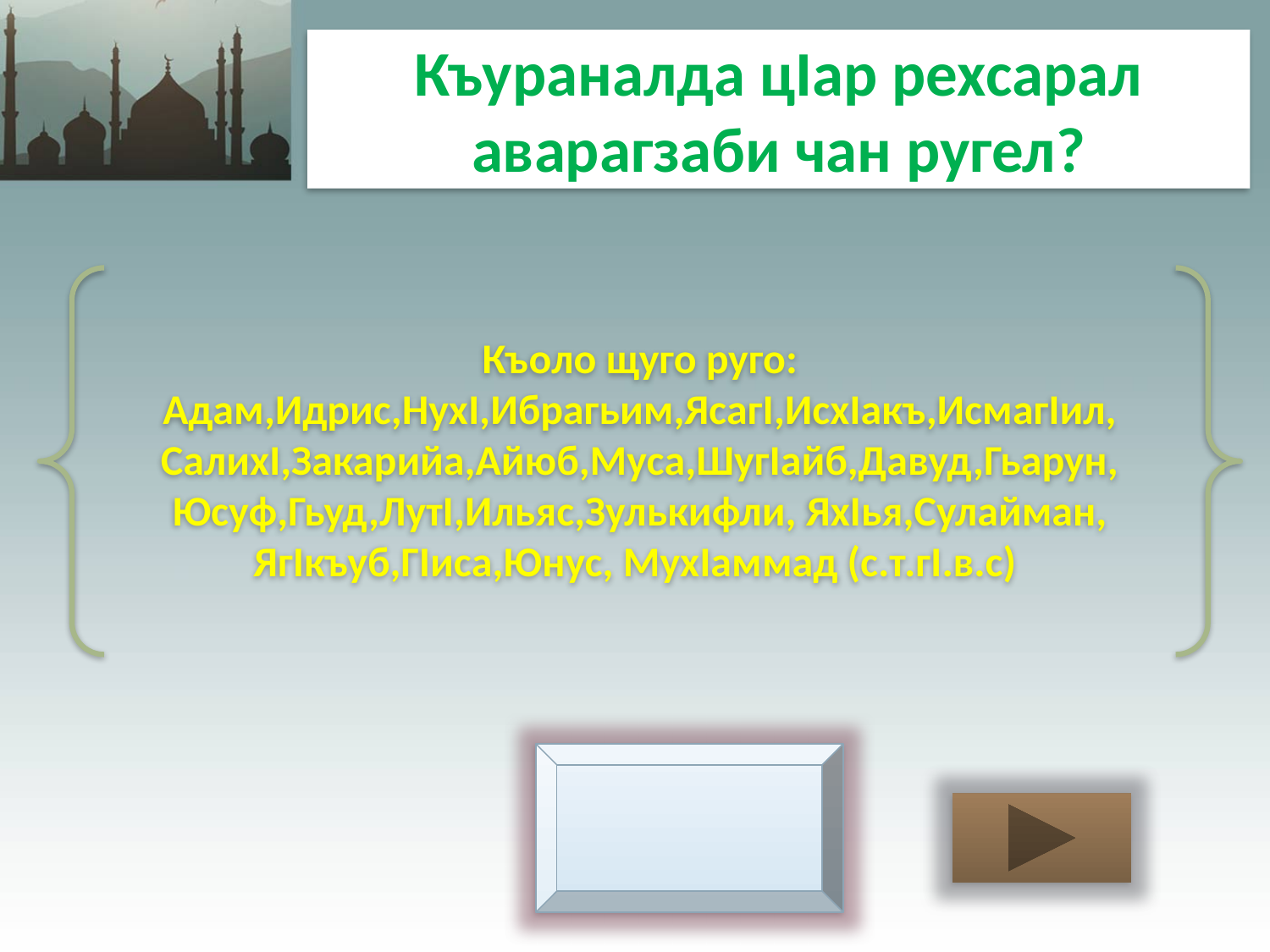

Къураналда цIар рехсарал аварагзаби чан ругел?
Къоло щуго руго: Адам,Идрис,НухI,Ибрагьим,ЯсагI,ИсхIакъ,ИсмагIил, СалихI,Закарийа,Айюб,Муса,ШугIайб,Давуд,Гьарун, Юсуф,Гьуд,ЛутI,Ильяс,Зулькифли, ЯхIья,Сулайман, ЯгIкъуб,ГIиса,Юнус, МухIаммад (с.т.гI.в.с)